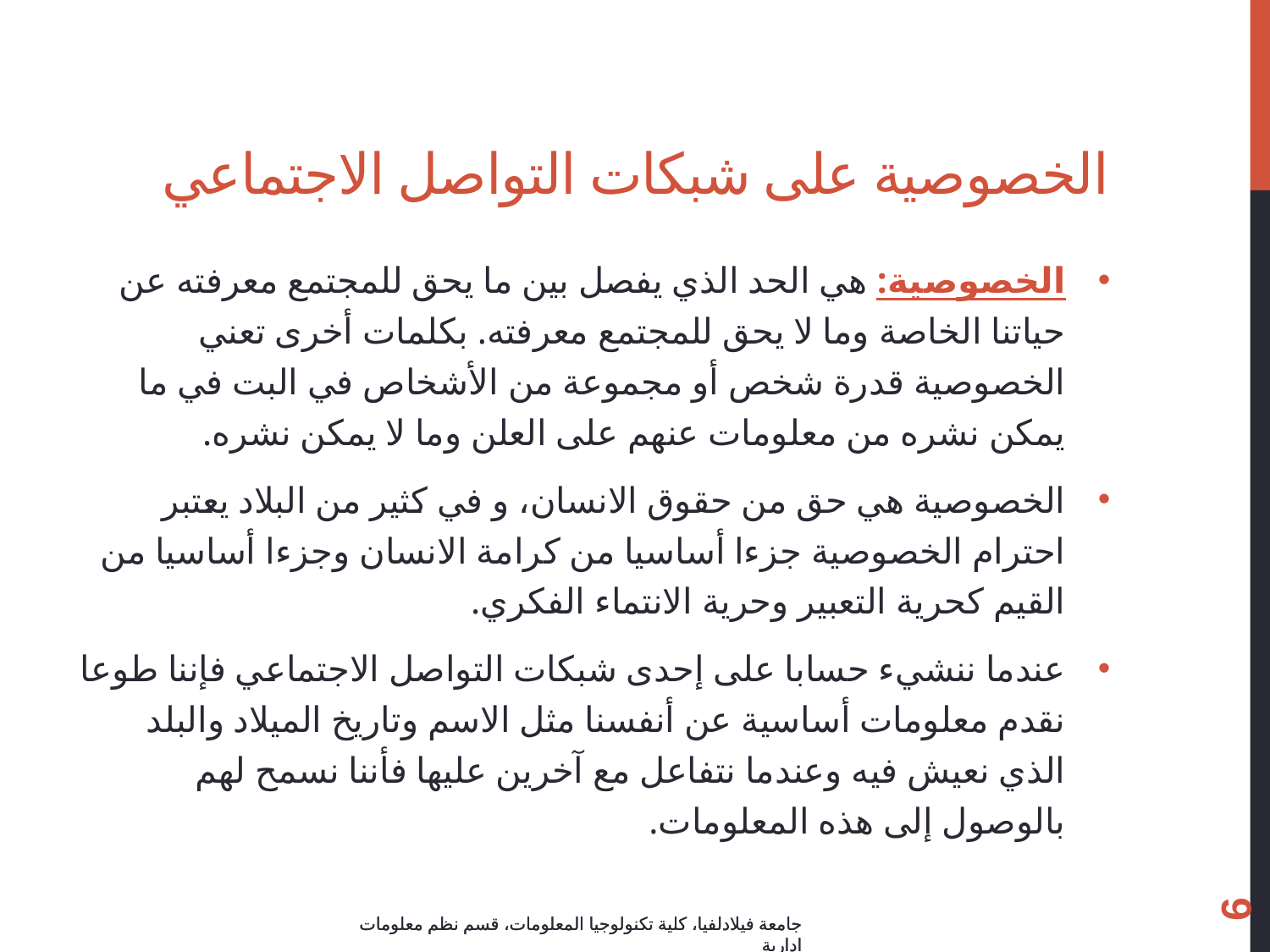

# الخصوصية على شبكات التواصل الاجتماعي
الخصوصية: هي الحد الذي يفصل بين ما يحق للمجتمع معرفته عن حياتنا الخاصة وما لا يحق للمجتمع معرفته. بكلمات أخرى تعني الخصوصية قدرة شخص أو مجموعة من الأشخاص في البت في ما يمكن نشره من معلومات عنهم على العلن وما لا يمكن نشره.
الخصوصية هي حق من حقوق الانسان، و في كثير من البلاد يعتبر احترام الخصوصية جزءا أساسيا من كرامة الانسان وجزءا أساسيا من القيم كحرية التعبير وحرية الانتماء الفكري.
عندما ننشيء حسابا على إحدى شبكات التواصل الاجتماعي فإننا طوعا نقدم معلومات أساسية عن أنفسنا مثل الاسم وتاريخ الميلاد والبلد الذي نعيش فيه وعندما نتفاعل مع آخرين عليها فأننا نسمح لهم بالوصول إلى هذه المعلومات.

6